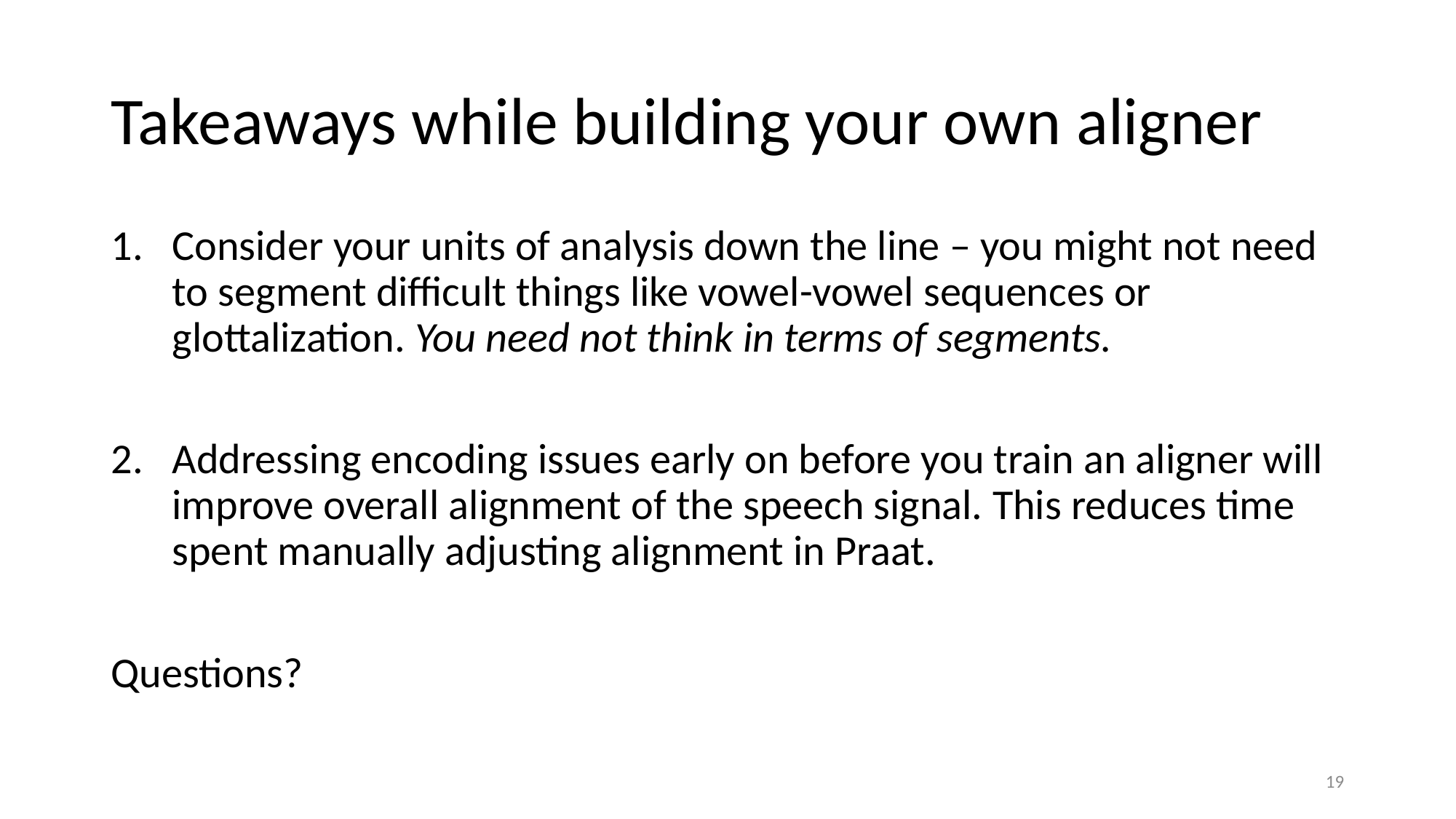

# Takeaways while building your own aligner
Consider your units of analysis down the line – you might not need to segment difficult things like vowel-vowel sequences or glottalization. You need not think in terms of segments.

Addressing encoding issues early on before you train an aligner will improve overall alignment of the speech signal. This reduces time spent manually adjusting alignment in Praat.

Questions?
19